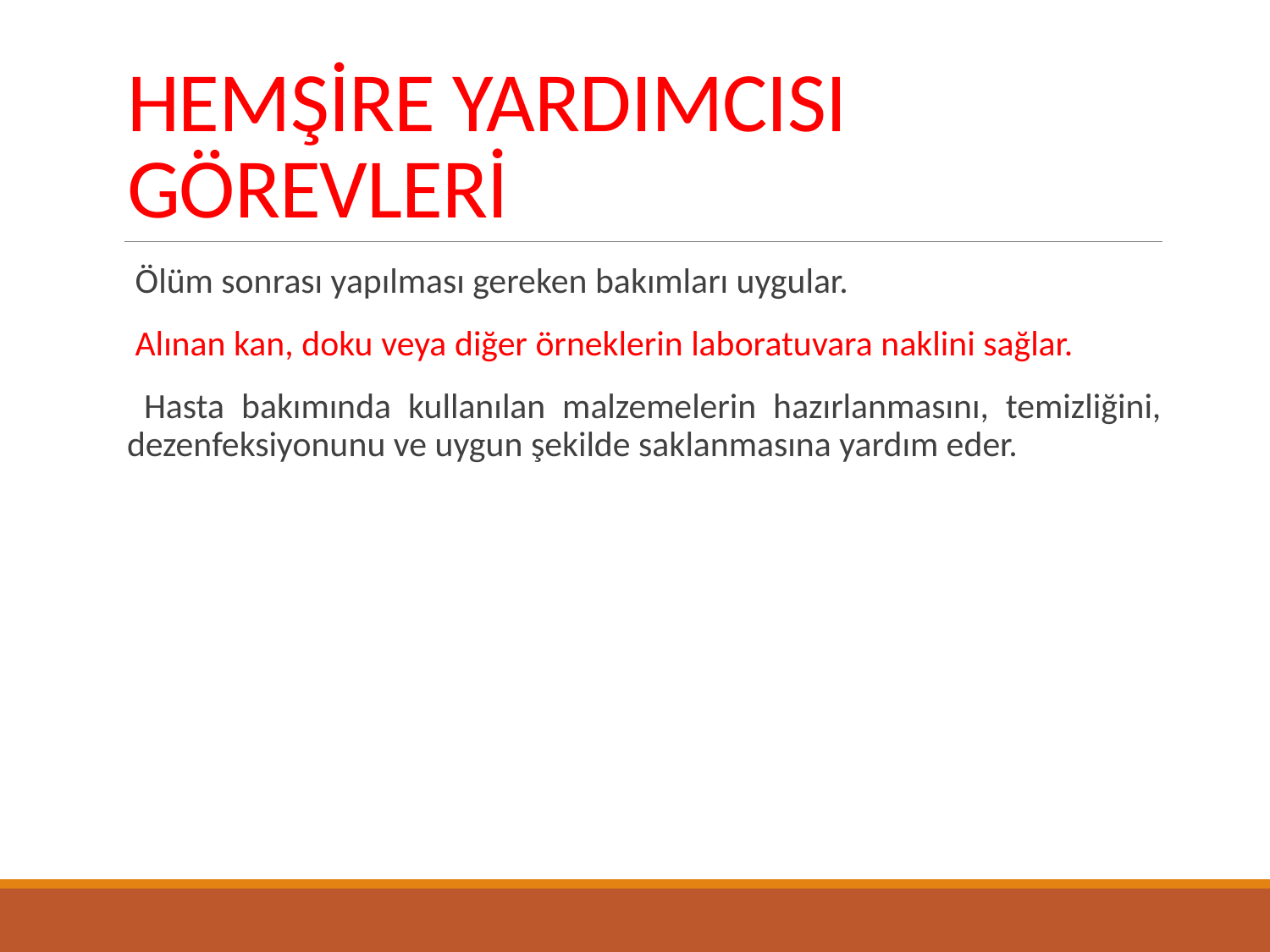

# HEMŞİRE YARDIMCISI GÖREVLERİ
 Ölüm sonrası yapılması gereken bakımları uygular.
 Alınan kan, doku veya diğer örneklerin laboratuvara naklini sağlar.
 Hasta bakımında kullanılan malzemelerin hazırlanmasını, temizliğini, dezenfeksiyonunu ve uygun şekilde saklanmasına yardım eder.